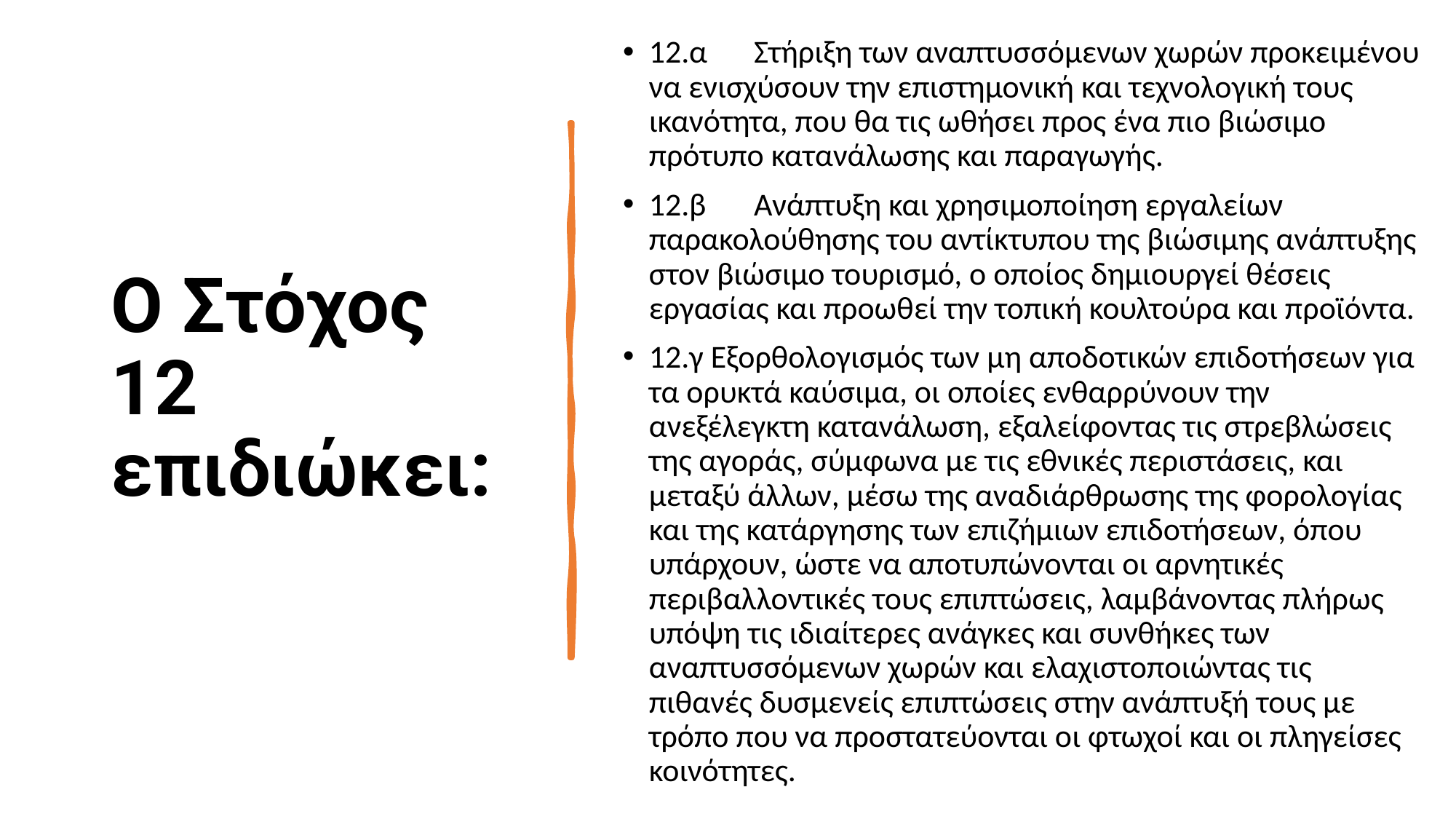

12.α	Στήριξη των αναπτυσσόμενων χωρών προκειμένου να ενισχύσουν την επιστημονική και τεχνολογική τους ικανότητα, που θα τις ωθήσει προς ένα πιο βιώσιμο πρότυπο κατανάλωσης και παραγωγής.
12.β	Ανάπτυξη και χρησιμοποίηση εργαλείων παρακολούθησης του αντίκτυπου της βιώσιμης ανάπτυξης στον βιώσιμο τουρισμό, ο οποίος δημιουργεί θέσεις εργασίας και προωθεί την τοπική κουλτούρα και προϊόντα.
12.γ Εξορθολογισμός των μη αποδοτικών επιδοτήσεων για τα ορυκτά καύσιμα, οι οποίες ενθαρρύνουν την ανεξέλεγκτη κατανάλωση, εξαλείφοντας τις στρεβλώσεις της αγοράς, σύμφωνα με τις εθνικές περιστάσεις, και μεταξύ άλλων, μέσω της αναδιάρθρωσης της φορολογίας και της κατάργησης των επιζήμιων επιδοτήσεων, όπου υπάρχουν, ώστε να αποτυπώνονται οι αρνητικές περιβαλλοντικές τους επιπτώσεις, λαμβάνοντας πλήρως υπόψη τις ιδιαίτερες ανάγκες και συνθήκες των αναπτυσσόμενων χωρών και ελαχιστοποιώντας τις πιθανές δυσμενείς επιπτώσεις στην ανάπτυξή τους με τρόπο που να προστατεύονται οι φτωχοί και οι πληγείσες κοινότητες.

# Ο Στόχος 12 επιδιώκει: